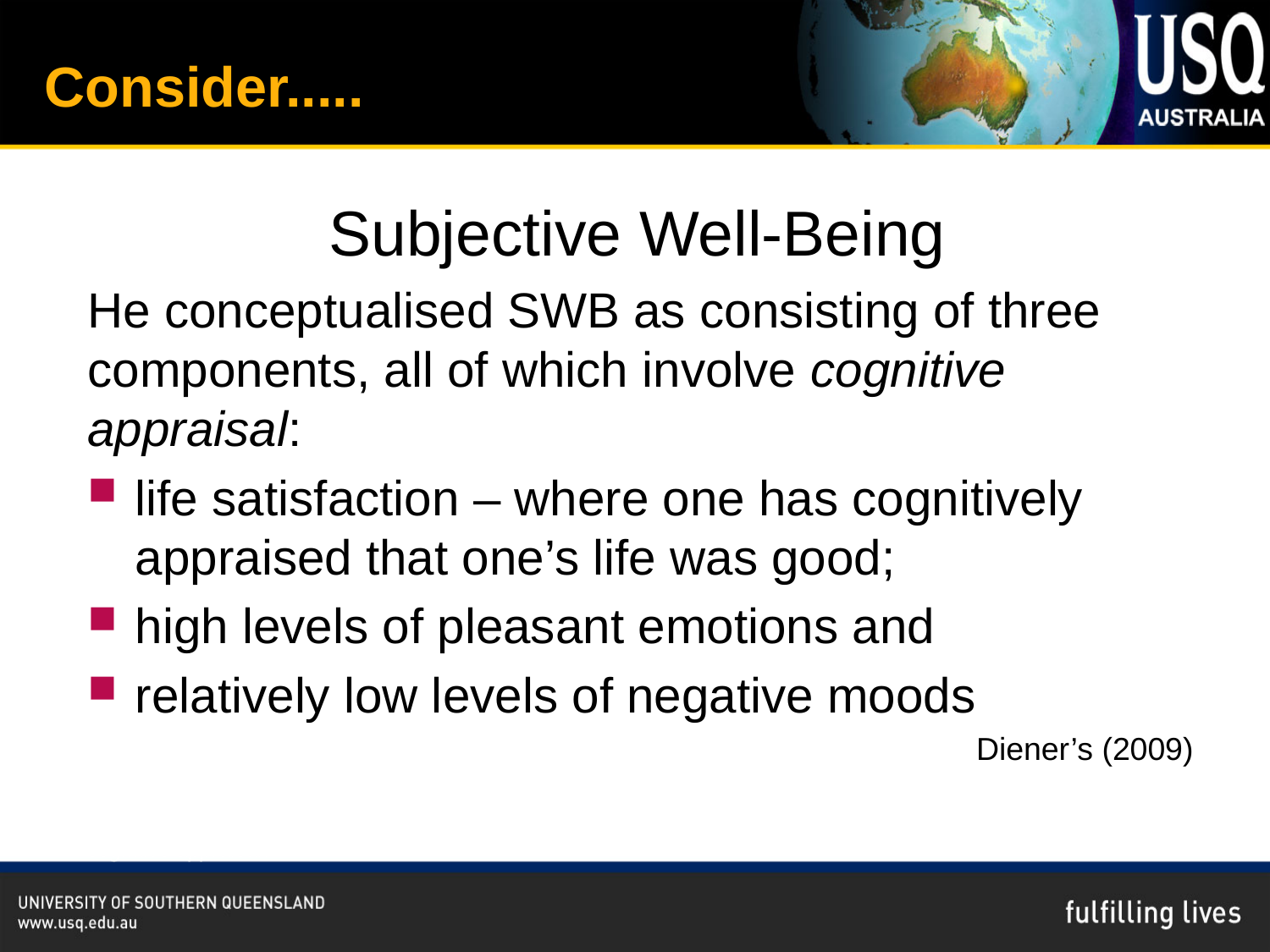

# Consider.....
Subjective Well-BeingD
He conceptualised SWB as consisting of three components, all of which involve cognitive appraisal:
life satisfaction – where one has cognitively appraised that one’s life was good;
high levels of pleasant emotions and
relatively low levels of negative moods (
Diener’s (2009)
2009) definition of SWB. He conceptualised SWB as consisting of three components, all of which involve cognitive appraisal: